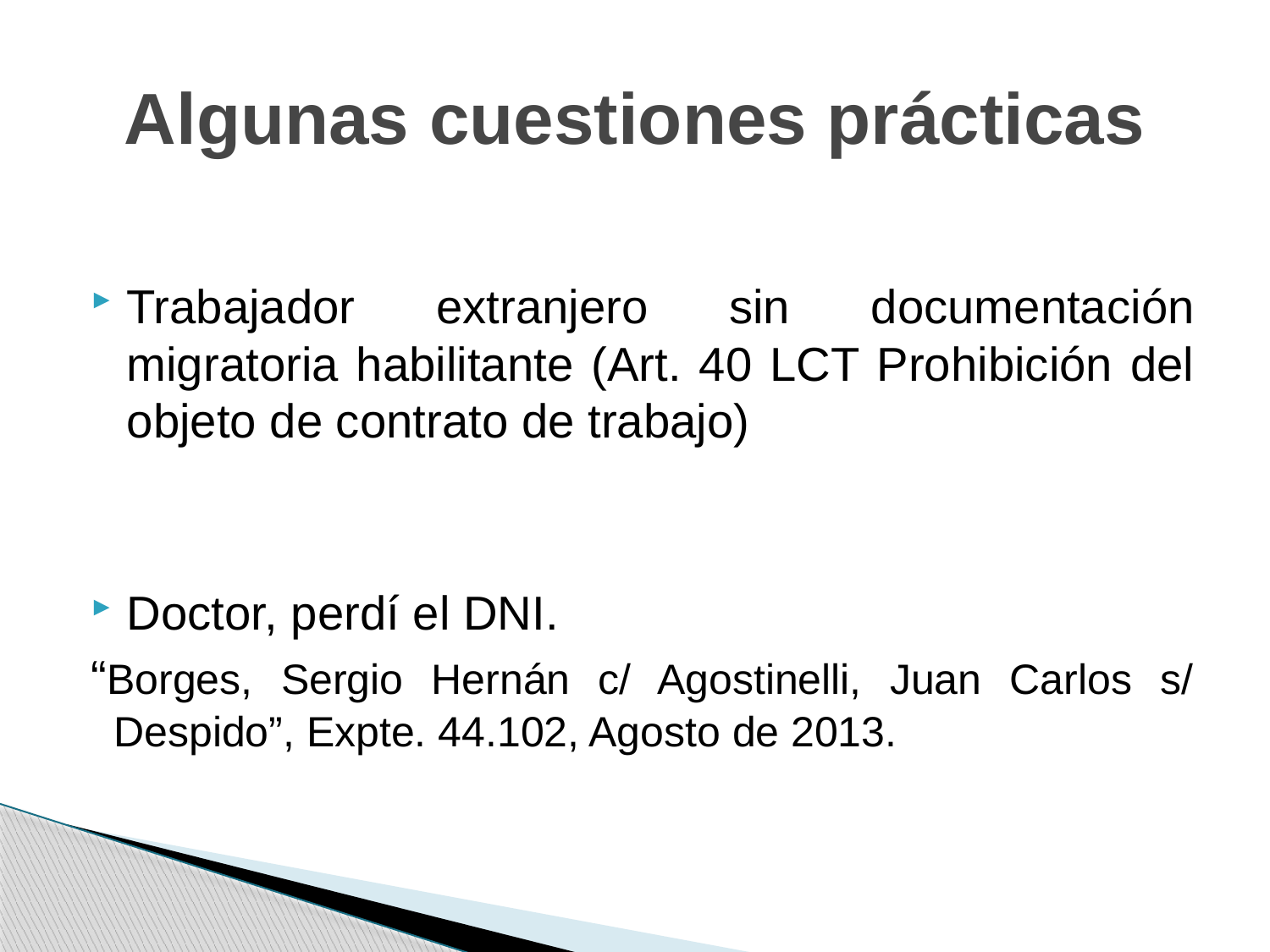

# Algunas cuestiones prácticas

Trabajador extranjero sin documentación migratoria habilitante (Art. 40 LCT Prohibición del objeto de contrato de trabajo)

Doctor, perdí el DNI.
“Borges, Sergio Hernán c/ Agostinelli, Juan Carlos s/ Despido”, Expte. 44.102, Agosto de 2013.